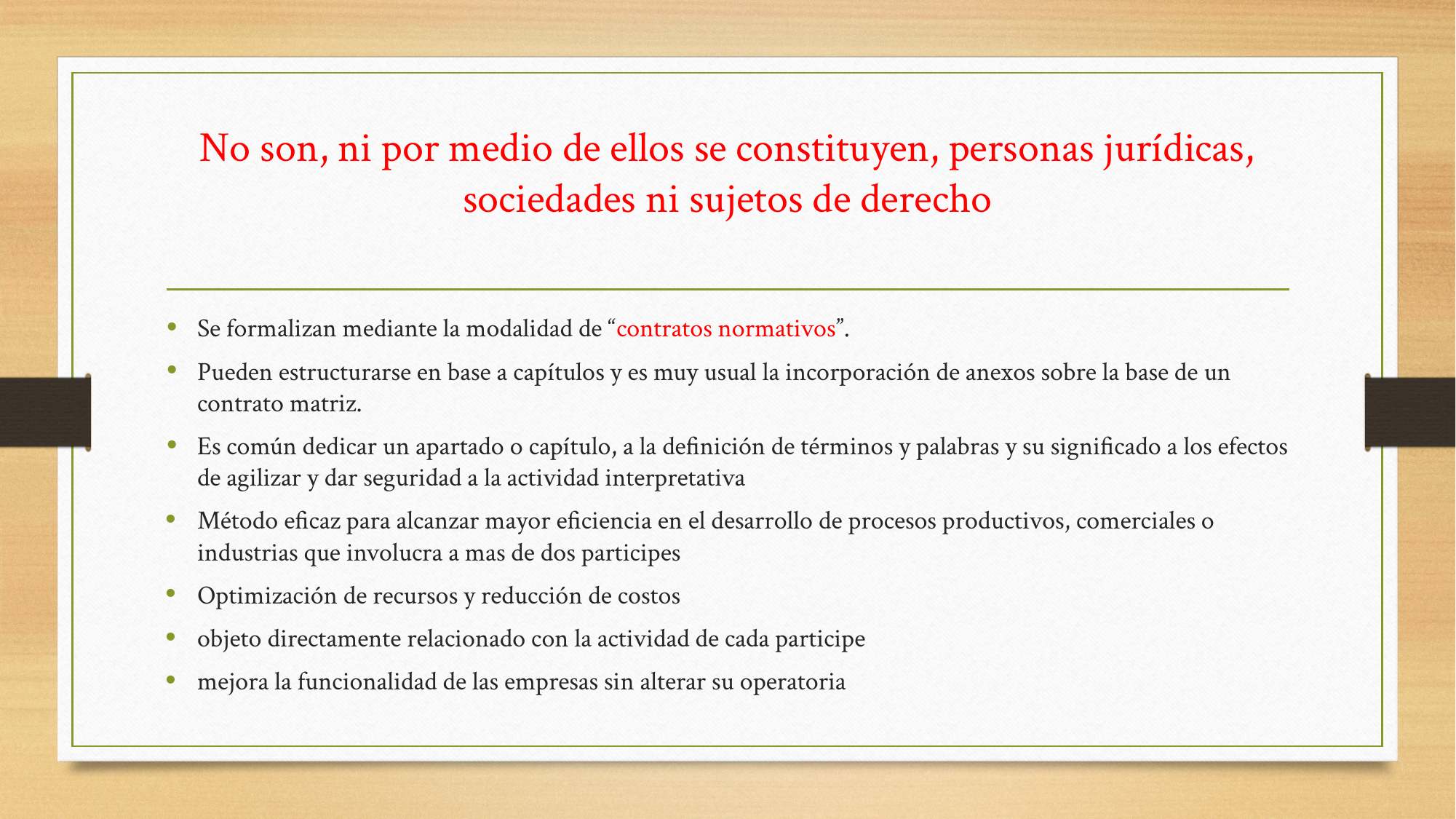

# No son, ni por medio de ellos se constituyen, personas jurídicas, sociedades ni sujetos de derecho
Se formalizan mediante la modalidad de “contratos normativos”.
Pueden estructurarse en base a capítulos y es muy usual la incorporación de anexos sobre la base de un contrato matriz.
Es común dedicar un apartado o capítulo, a la definición de términos y palabras y su significado a los efectos de agilizar y dar seguridad a la actividad interpretativa
Método eficaz para alcanzar mayor eficiencia en el desarrollo de procesos productivos, comerciales o industrias que involucra a mas de dos participes
Optimización de recursos y reducción de costos
objeto directamente relacionado con la actividad de cada participe
mejora la funcionalidad de las empresas sin alterar su operatoria